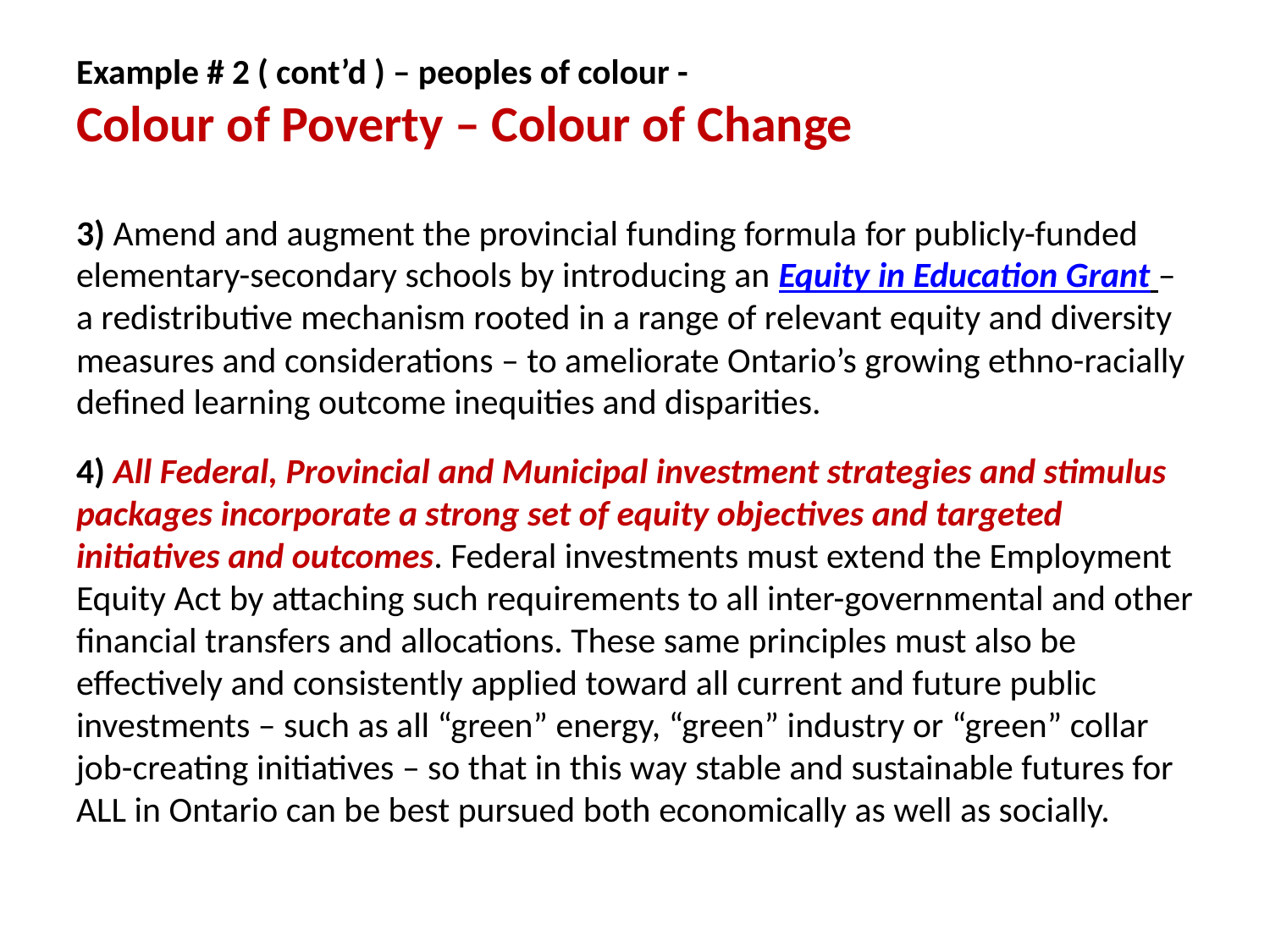

# Example # 2 ( cont’d ) – peoples of colour - Colour of Poverty – Colour of Change

3) Amend and augment the provincial funding formula for publicly-funded elementary-secondary schools by introducing an Equity in Education Grant – a redistributive mechanism rooted in a range of relevant equity and diversity measures and considerations – to ameliorate Ontario’s growing ethno-racially defined learning outcome inequities and disparities.

4) All Federal, Provincial and Municipal investment strategies and stimulus packages incorporate a strong set of equity objectives and targeted initiatives and outcomes. Federal investments must extend the Employment Equity Act by attaching such requirements to all inter-governmental and other financial transfers and allocations. These same principles must also be effectively and consistently applied toward all current and future public investments – such as all “green” energy, “green” industry or “green” collar job-creating initiatives – so that in this way stable and sustainable futures for ALL in Ontario can be best pursued both economically as well as socially.